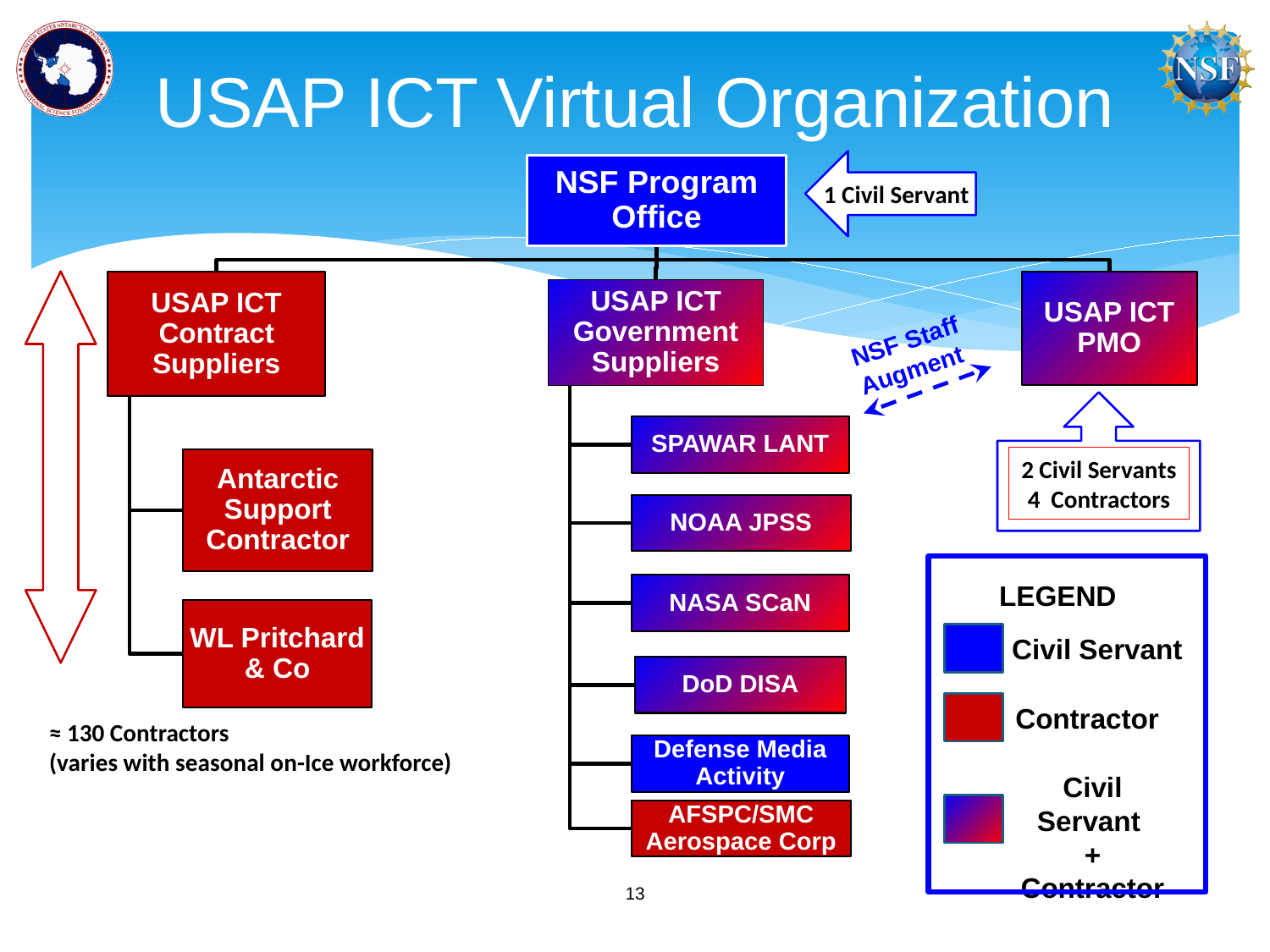

# USAP ICT Virtual Organization

1 Civil Servant
NSF Program Office
USAP ICT Contract Suppliers
Antarctic Support Contractor
WL Pritchard & Co
USAP ICT Government Suppliers
SPAWAR LANT
NOAA JPSS
NASA SCaN
DoD DISA
Defense Media Activity
AFSPC/SMC Aerospace Corp
USAP ICT PMO

NSF Staff
Augment

2 Civil Servants
4  Contractors

LEGEND

Civil Servant

Contractor
Civil Servant
+
Contractor

≈ 130 Contractors
(varies with seasonal on-Ice workforce)
13